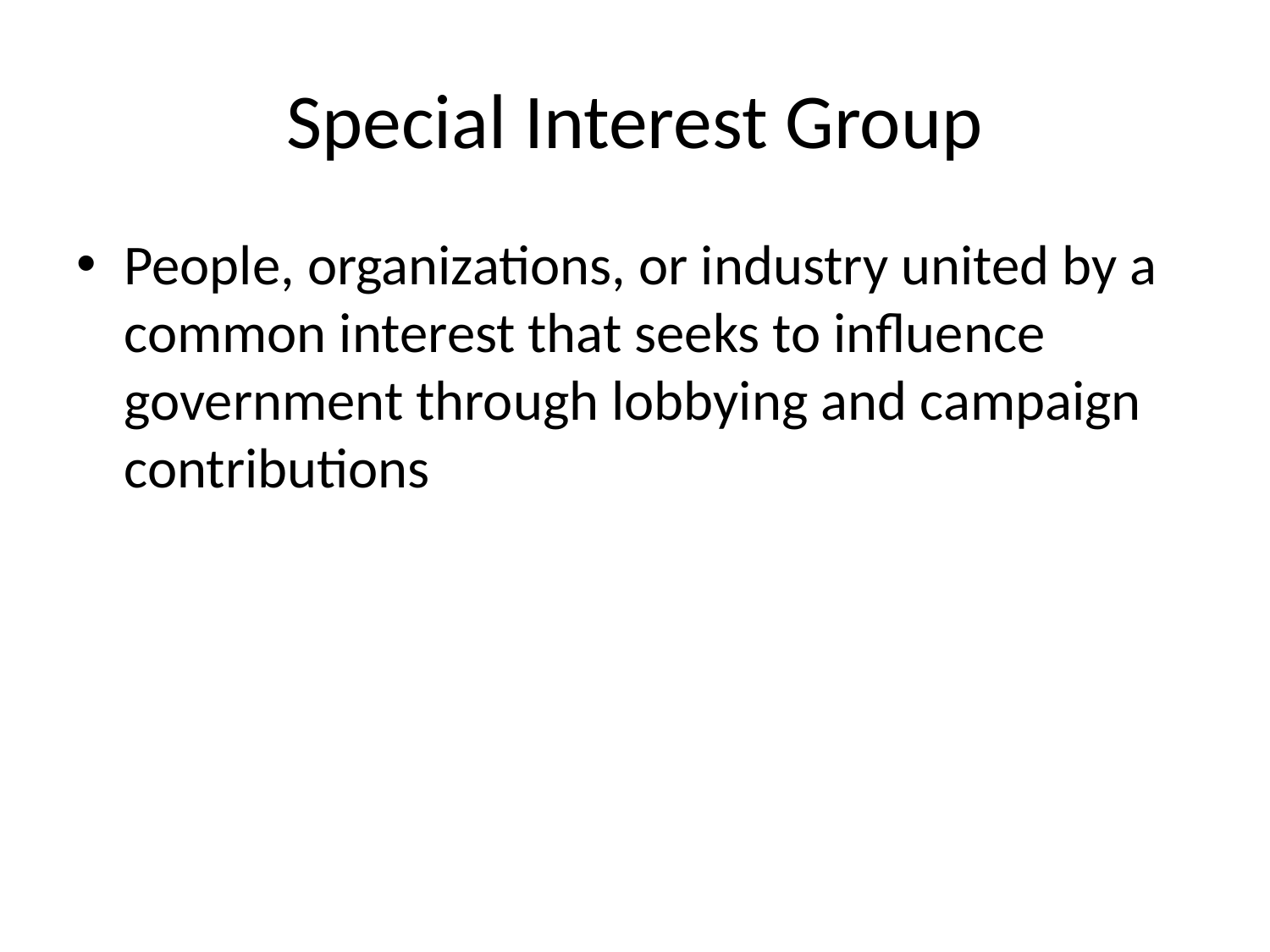

# Special Interest Group
People, organizations, or industry united by a common interest that seeks to influence government through lobbying and campaign contributions